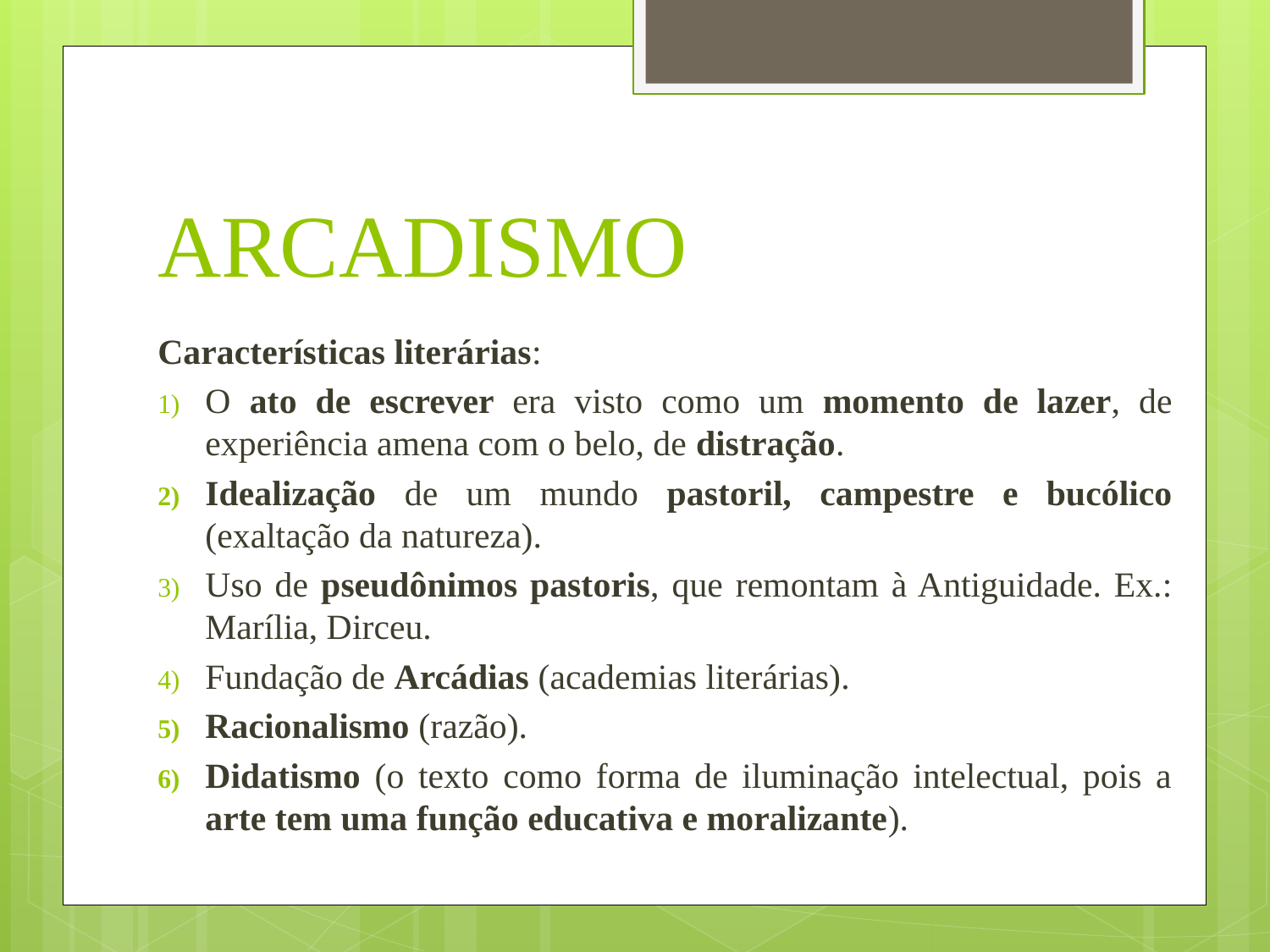

# ARCADISMO
Características literárias:
O ato de escrever era visto como um momento de lazer, de experiência amena com o belo, de distração.
Idealização de um mundo pastoril, campestre e bucólico (exaltação da natureza).
Uso de pseudônimos pastoris, que remontam à Antiguidade. Ex.: Marília, Dirceu.
Fundação de Arcádias (academias literárias).
Racionalismo (razão).
Didatismo (o texto como forma de iluminação intelectual, pois a arte tem uma função educativa e moralizante).